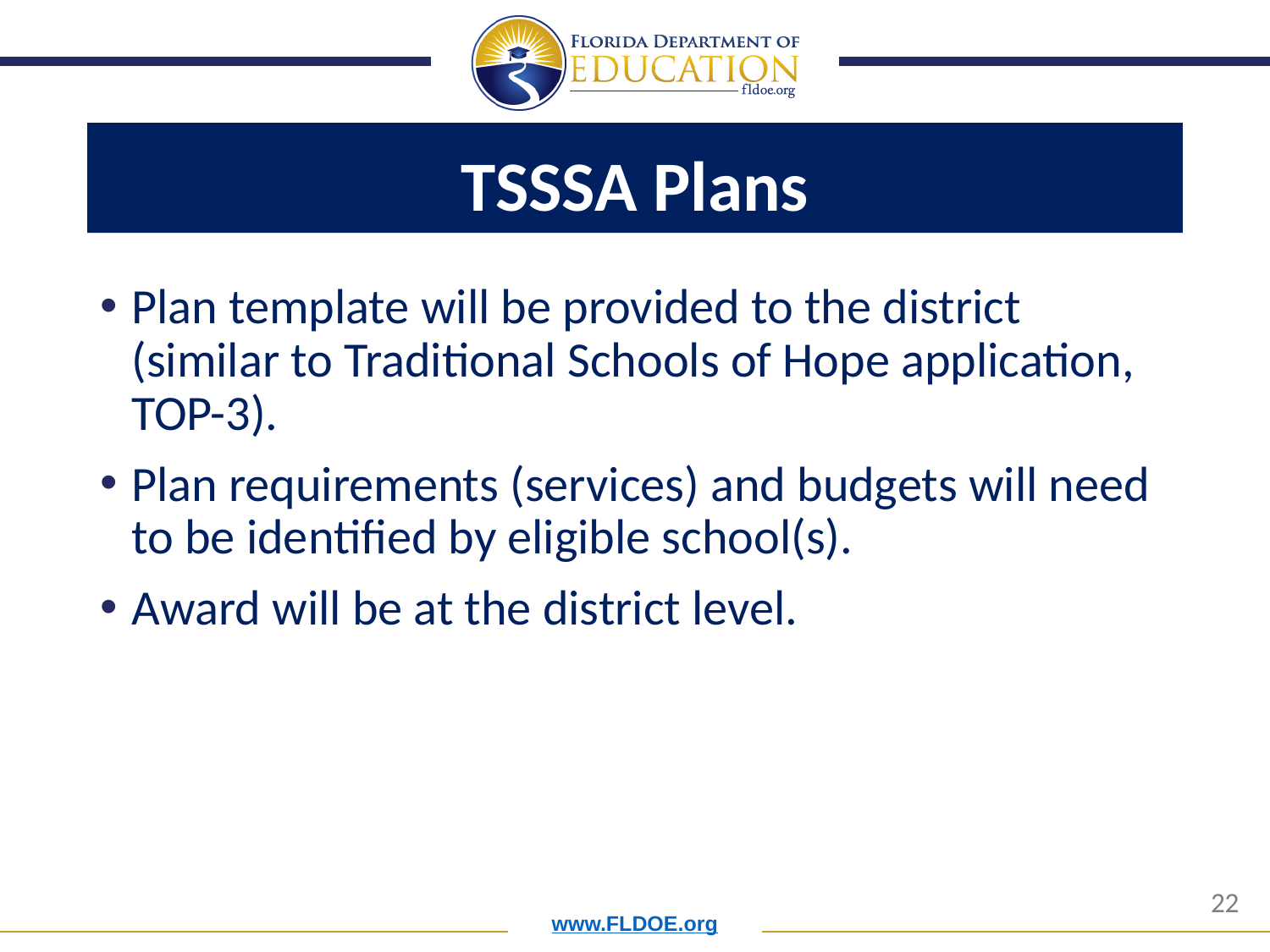

# TSSSA Plans
Plan template will be provided to the district (similar to Traditional Schools of Hope application, TOP-3).
Plan requirements (services) and budgets will need to be identified by eligible school(s).
Award will be at the district level.